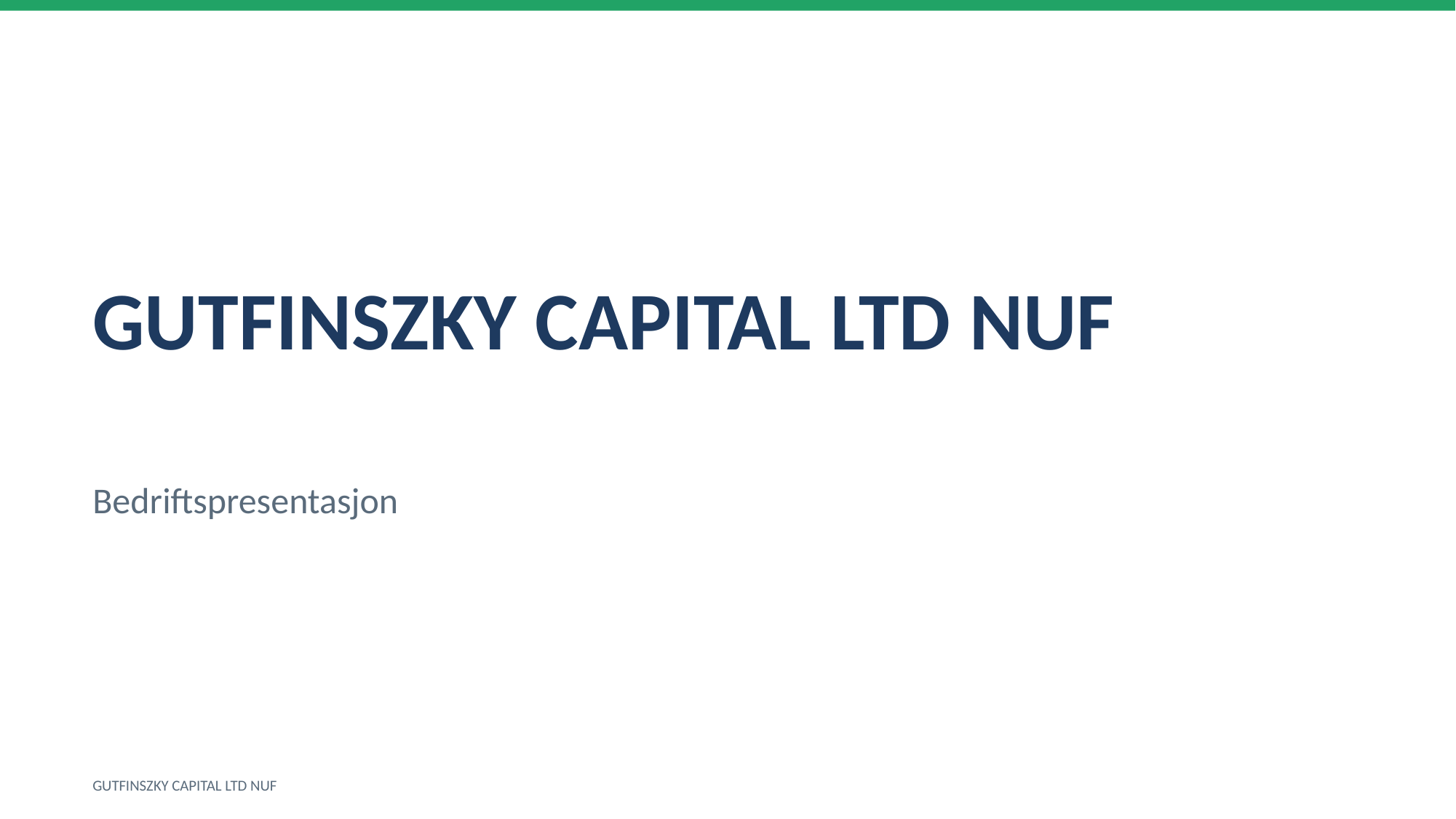

GUTFINSZKY CAPITAL LTD NUF
Bedriftspresentasjon
GUTFINSZKY CAPITAL LTD NUF